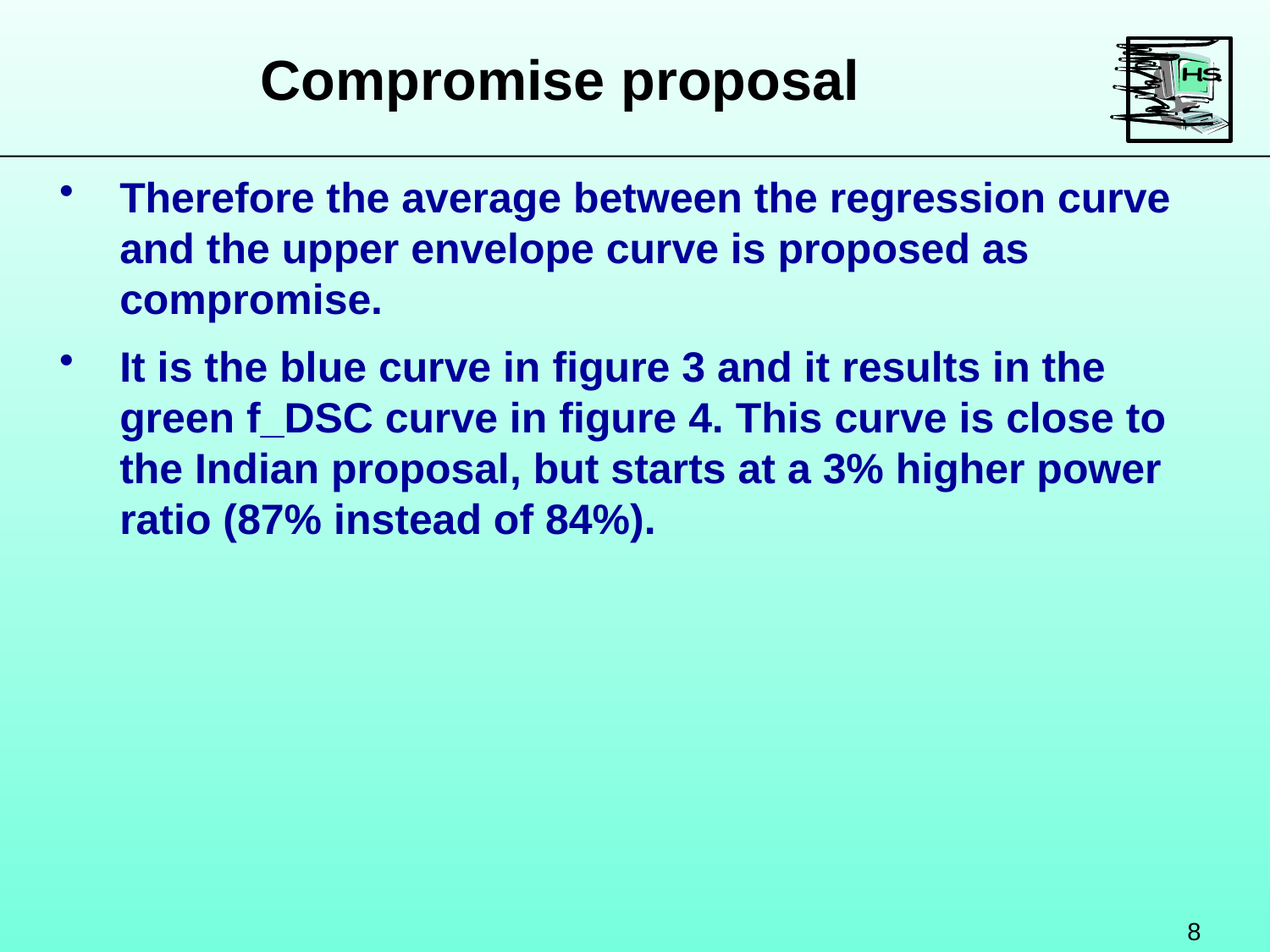

Compromise proposal

Therefore the average between the regression curve and the upper envelope curve is proposed as compromise.
It is the blue curve in figure 3 and it results in the green f_DSC curve in figure 4. This curve is close to the Indian proposal, but starts at a 3% higher power ratio (87% instead of 84%).

8